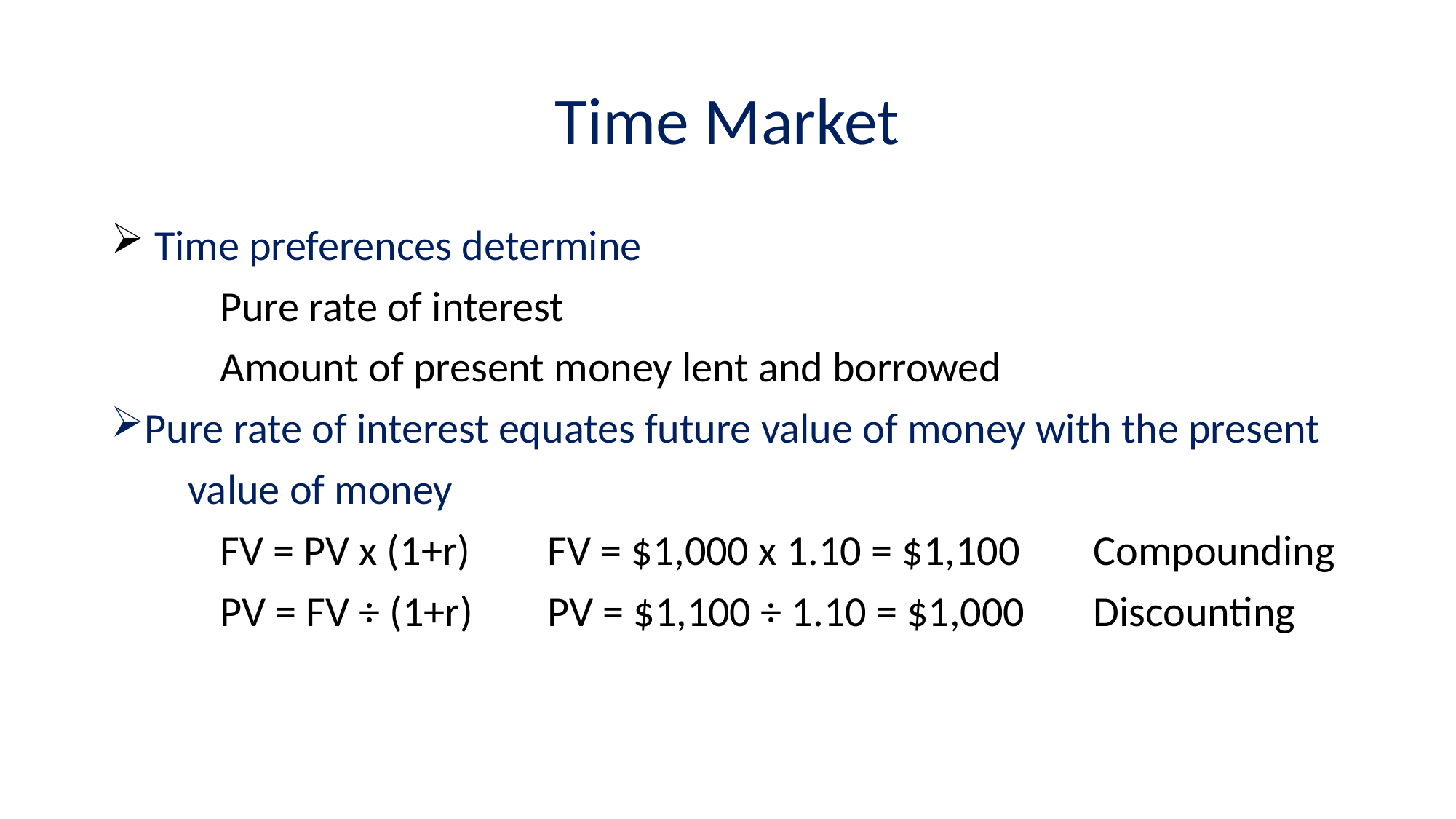

# Time Market
 Time preferences determine
	Pure rate of interest
	Amount of present money lent and borrowed
Pure rate of interest equates future value of money with the present
        value of money
	FV = PV x (1+r)	FV = $1,000 x 1.10 = $1,100	Compounding
	PV = FV ÷ (1+r)	PV = $1,100 ÷ 1.10 = $1,000	Discounting